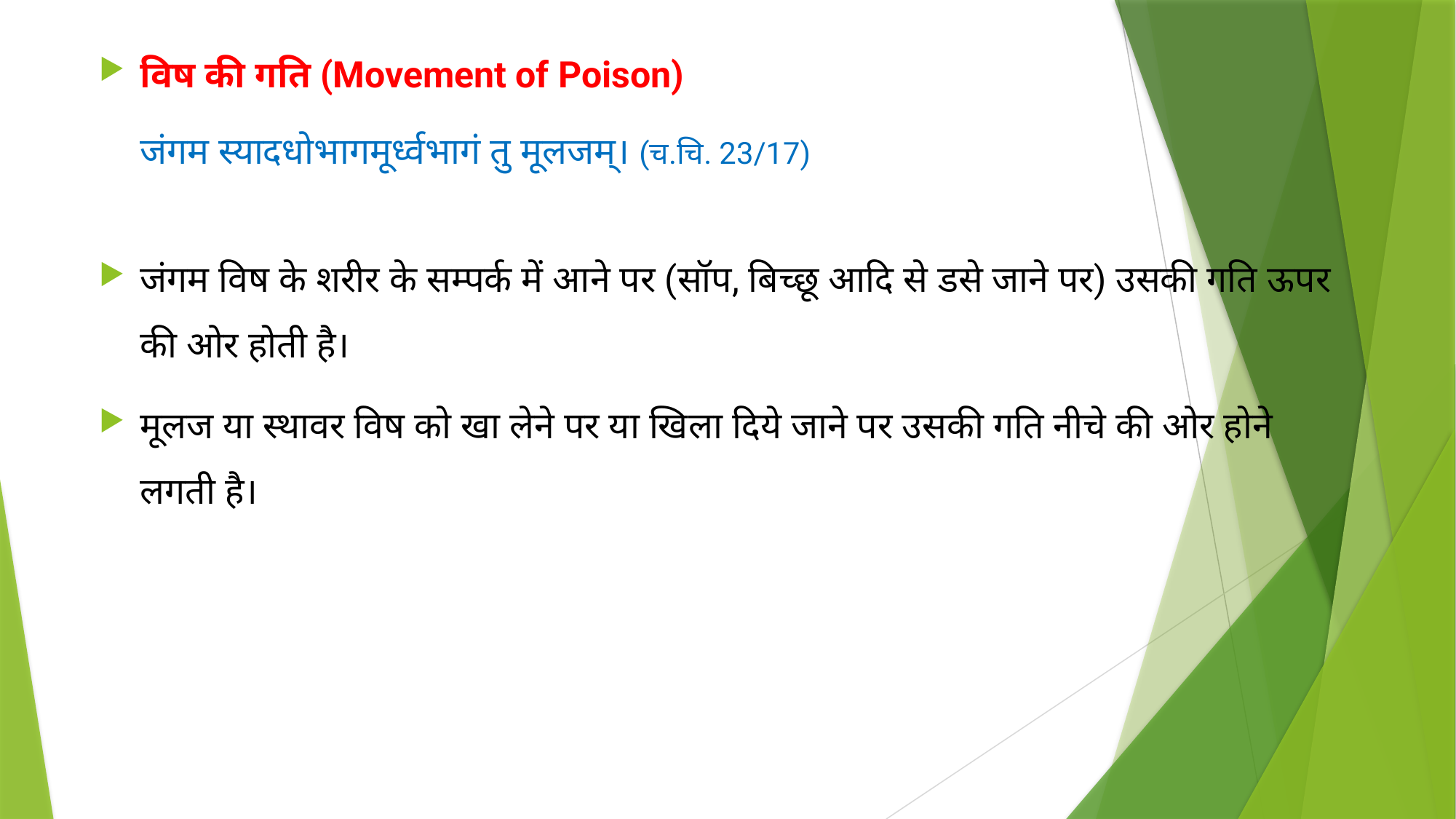

विष की गति (Movement of Poison)
जंगम स्यादधोभागमूर्ध्वभागं तु मूलजम्। (च.चि. 23/17)

जंगम विष के शरीर के सम्पर्क में आने पर (सॉप, बिच्छू आदि से डसे जाने पर) उसकी गति ऊपर की ओर होती है।
मूलज या स्थावर विष को खा लेने पर या खिला दिये जाने पर उसकी गति नीचे की ओर होने लगती है।